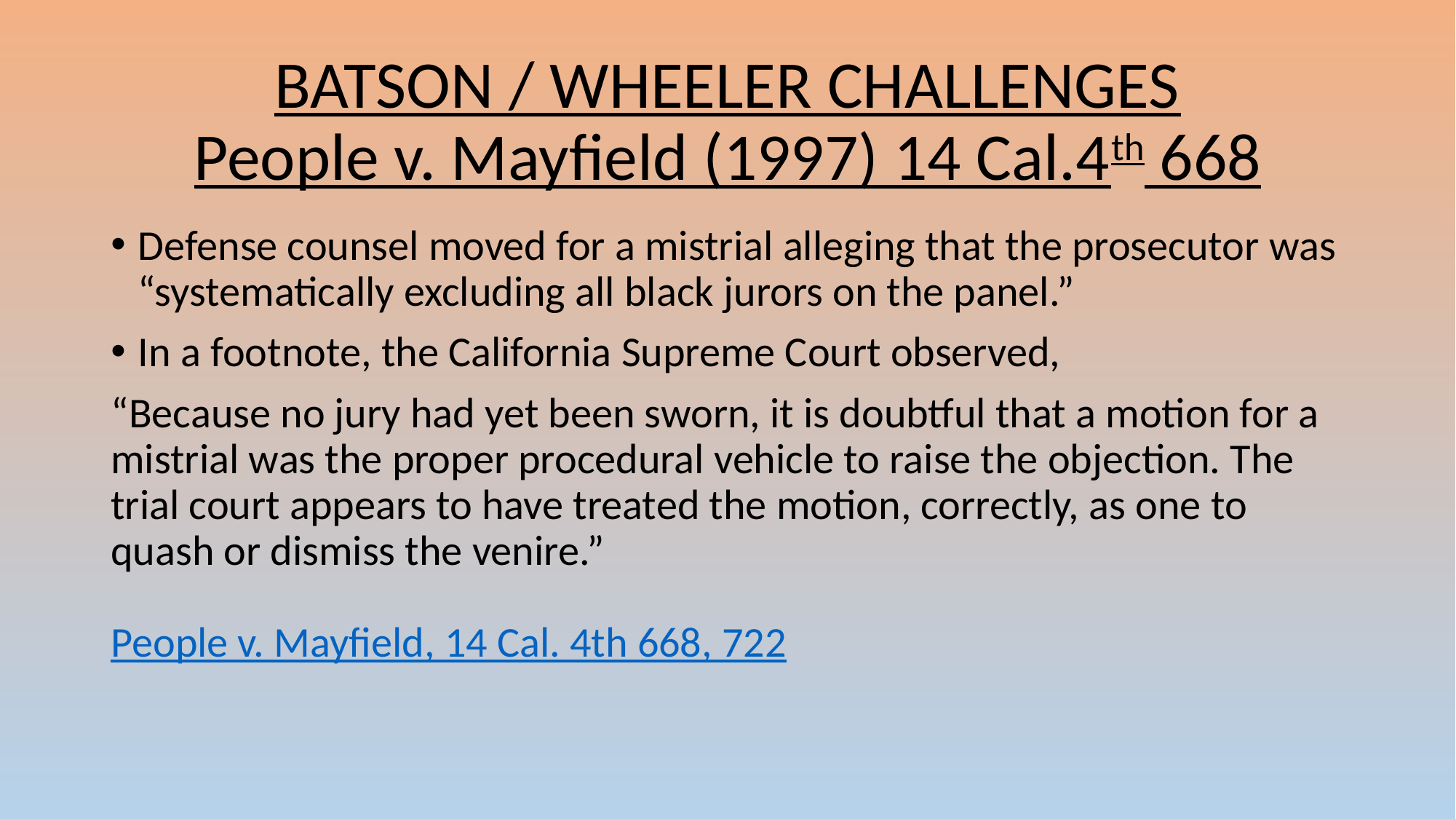

# BATSON / WHEELER CHALLENGES People v. Mayfield (1997) 14 Cal.4th 668
Defense counsel moved for a mistrial alleging that the prosecutor was “systematically excluding all black jurors on the panel.”
In a footnote, the California Supreme Court observed,
“Because no jury had yet been sworn, it is doubtful that a motion for a mistrial was the proper procedural vehicle to raise the objection. The trial court appears to have treated the motion, correctly, as one to quash or dismiss the venire.”
People v. Mayfield, 14 Cal. 4th 668, 722